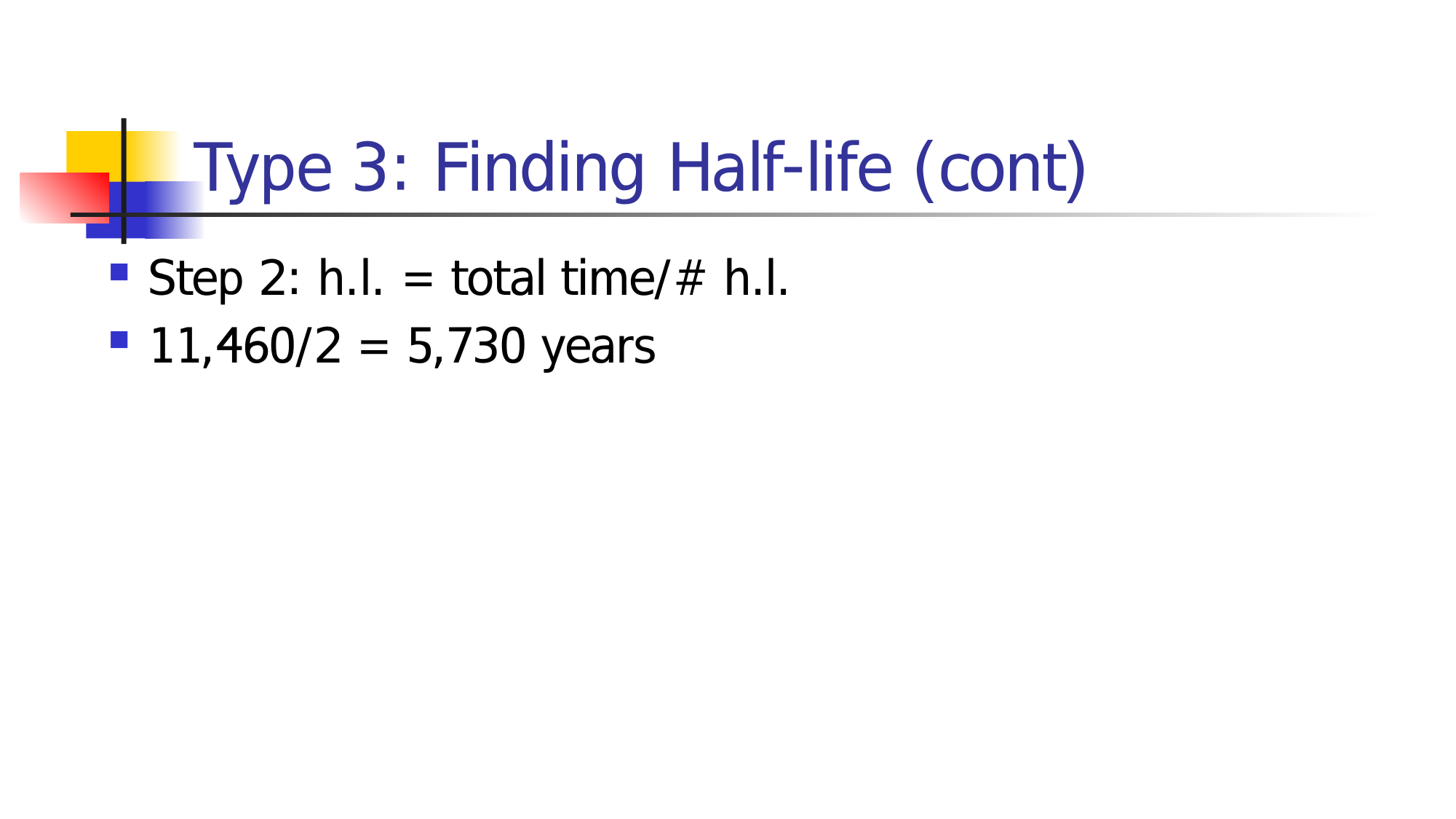

# Type 3: Finding Half-life (cont)
Step 2: h.l. = total time/# h.l.
11,460/2 = 5,730 years